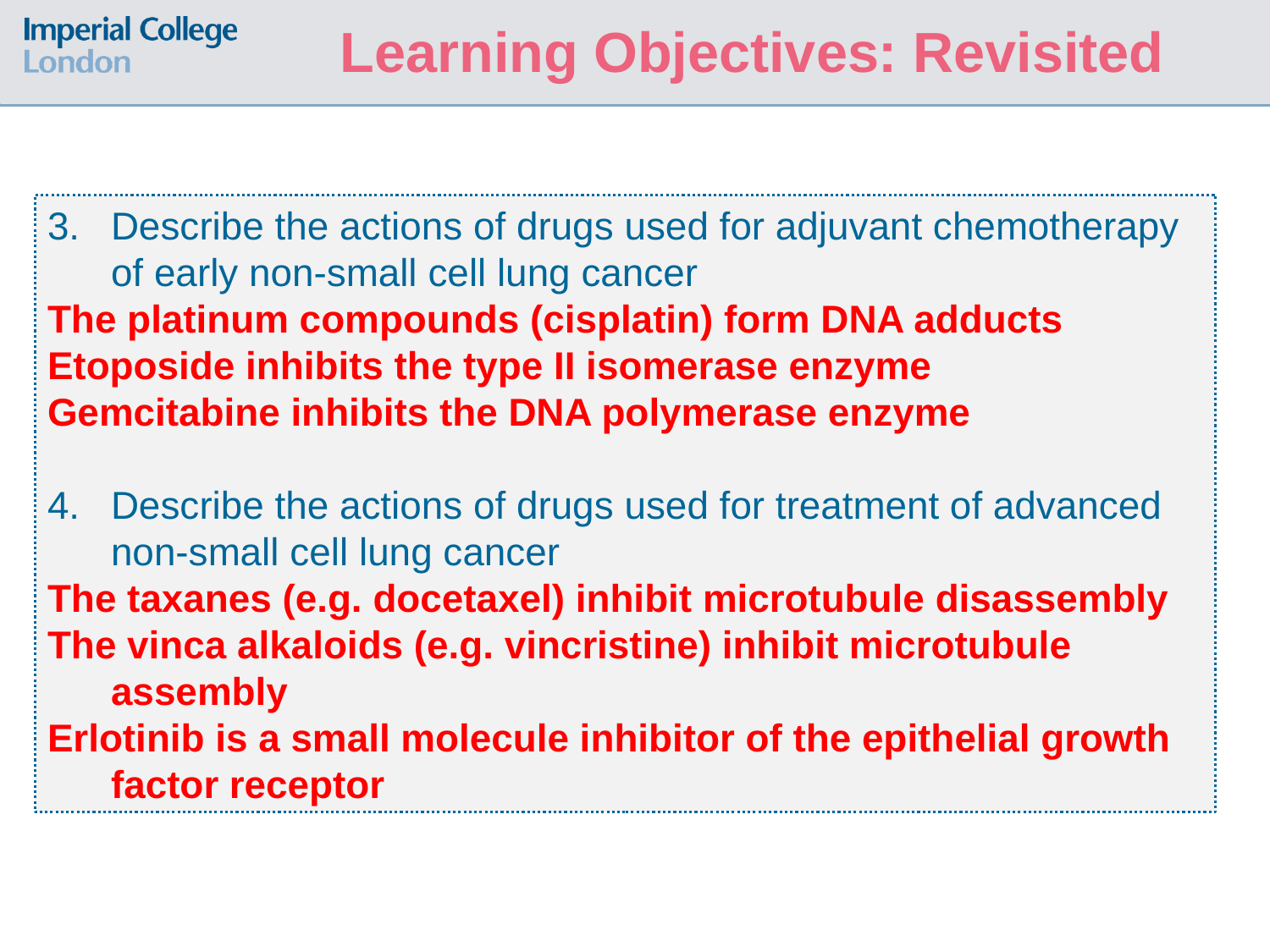

Learning Objectives: Revisited
Describe the actions of drugs used for adjuvant chemotherapy of early non-small cell lung cancer
The platinum compounds (cisplatin) form DNA adducts
Etoposide inhibits the type II isomerase enzyme
Gemcitabine inhibits the DNA polymerase enzyme

Describe the actions of drugs used for treatment of advanced non-small cell lung cancer
The taxanes (e.g. docetaxel) inhibit microtubule disassembly
The vinca alkaloids (e.g. vincristine) inhibit microtubule assembly
Erlotinib is a small molecule inhibitor of the epithelial growth factor receptor